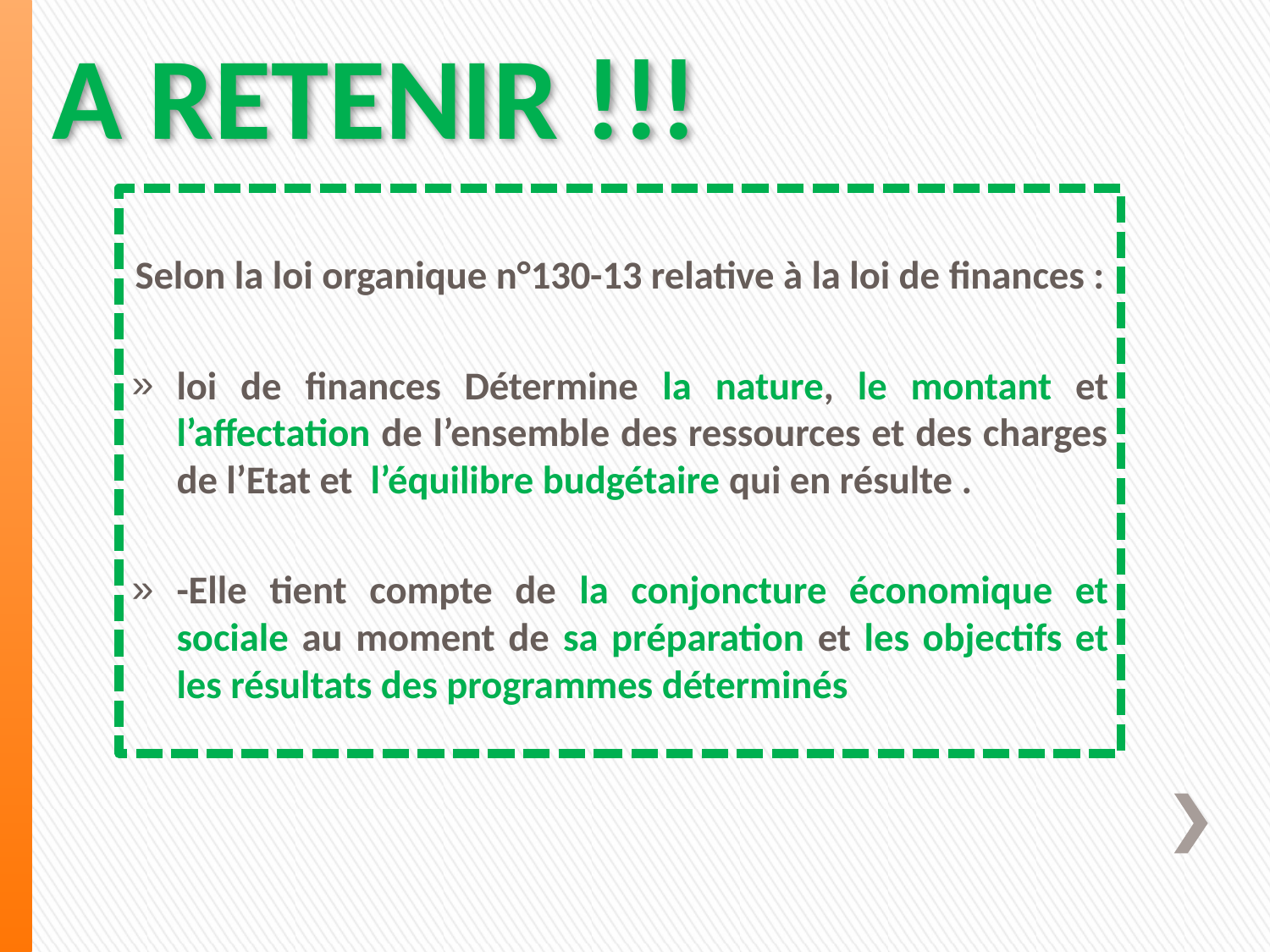

# A RETENIR !!!

Selon la loi organique n°130-13 relative à la loi de finances :

loi de finances Détermine la nature, le montant et l’affectation de l’ensemble des ressources et des charges de l’Etat et  l’équilibre budgétaire qui en résulte .

-Elle tient compte de la conjoncture économique et sociale au moment de sa préparation et les objectifs et les résultats des programmes déterminés